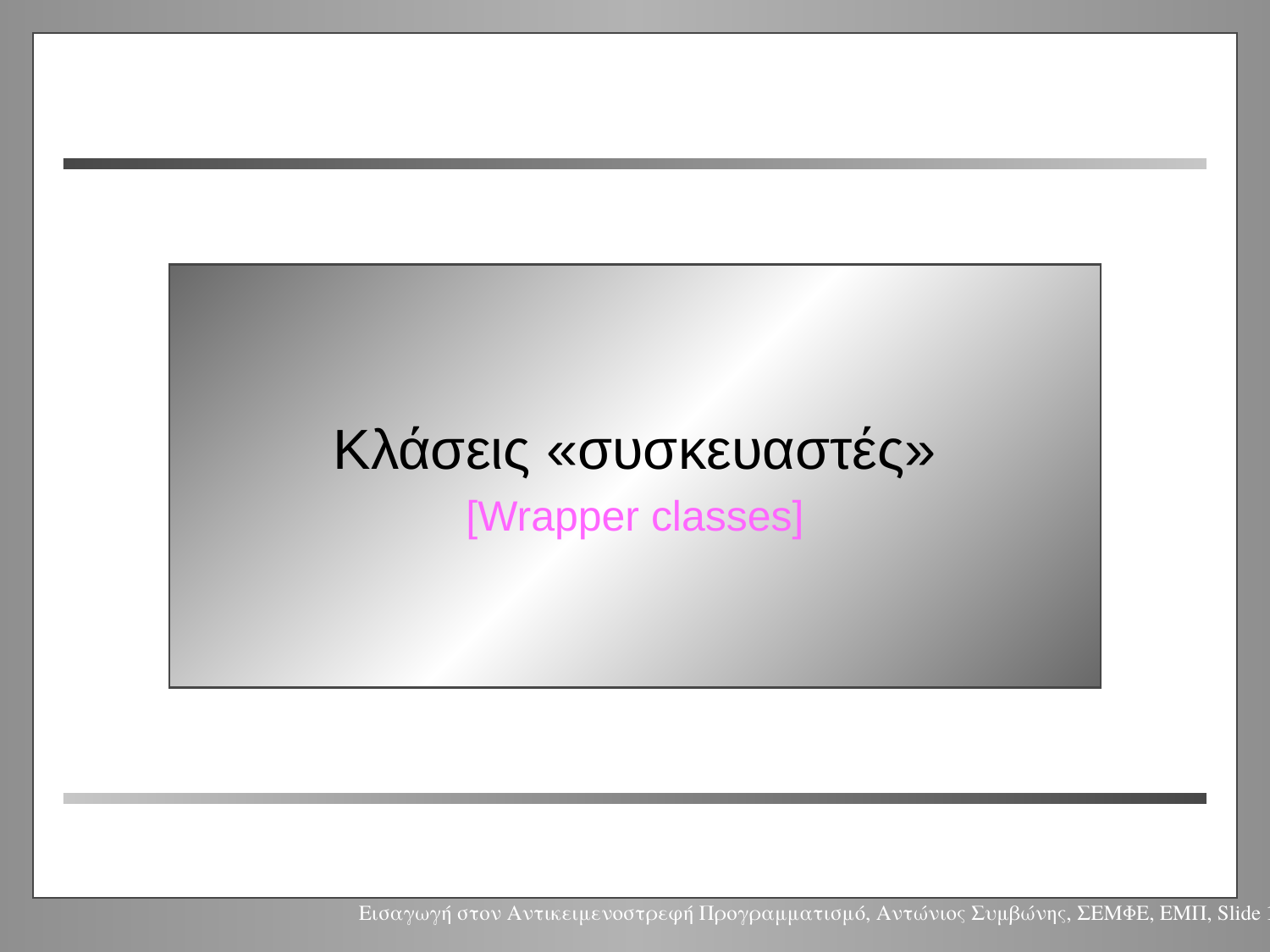

# Wrappers classes
Κλάσεις «συσκευαστές»
[Wrapper classes]